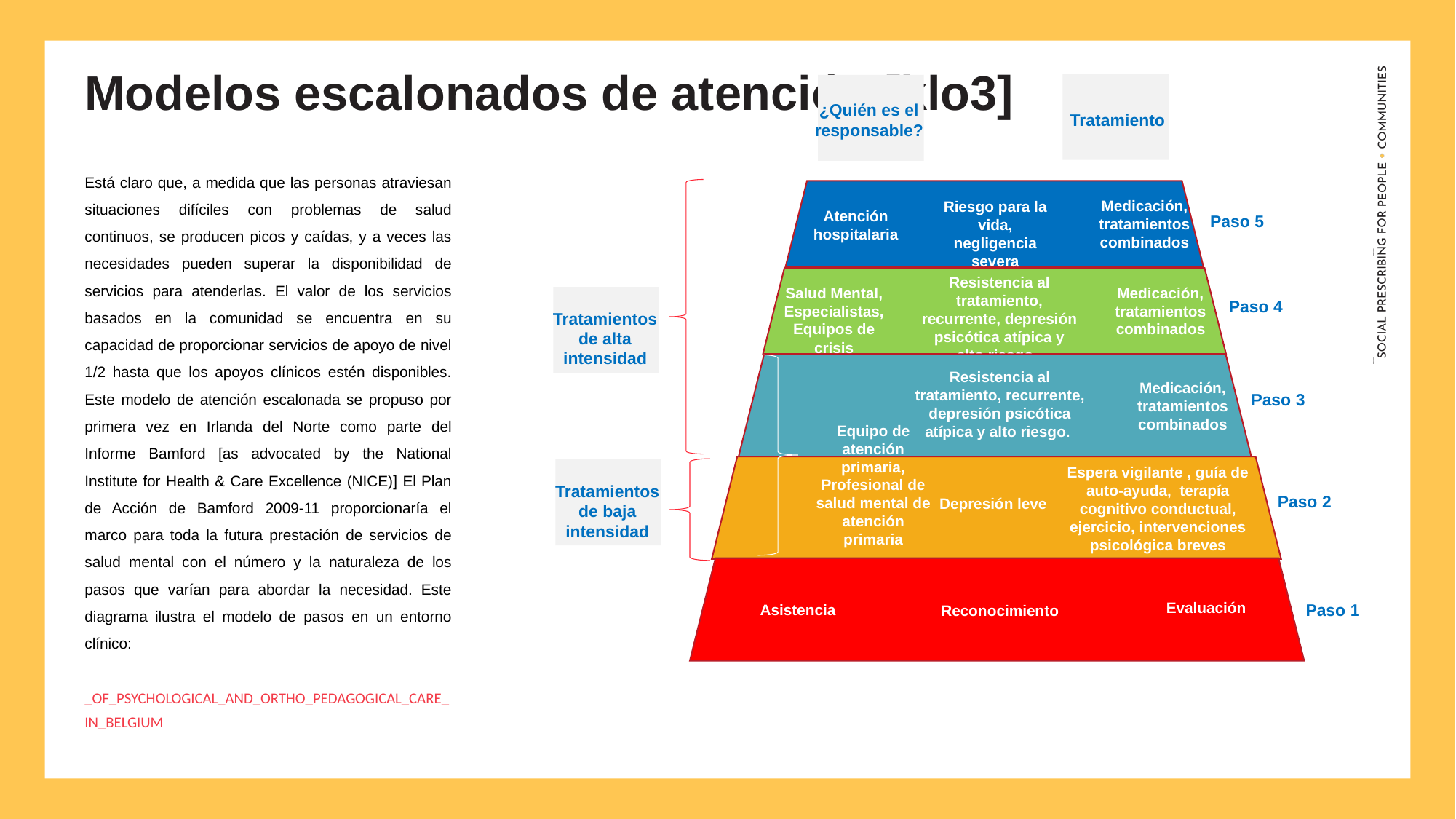

Modelos escalonados de atención [klo3]

¿Quién es el responsable?
Tratamiento
Está claro que, a medida que las personas atraviesan situaciones difíciles con problemas de salud continuos, se producen picos y caídas, y a veces las necesidades pueden superar la disponibilidad de servicios para atenderlas. El valor de los servicios basados en la comunidad se encuentra en su capacidad de proporcionar servicios de apoyo de nivel 1/2 hasta que los apoyos clínicos estén disponibles. Este modelo de atención escalonada se propuso por primera vez en Irlanda del Norte como parte del Informe Bamford [as advocated by the National Institute for Health & Care Excellence (NICE)] El Plan de Acción de Bamford 2009-11 proporcionaría el marco para toda la futura prestación de servicios de salud mental con el número y la naturaleza de los pasos que varían para abordar la necesidad. Este diagrama ilustra el modelo de pasos en un entorno clínico:
_OF_PSYCHOLOGICAL_AND_ORTHO_PEDAGOGICAL_CARE_IN_BELGIUM

Medicación, tratamientos combinados
Riesgo para la vida, negligencia severa
Atención hospitalaria
Paso 5

Resistencia al tratamiento, recurrente, depresión psicótica atípica y alto riesgo.

Salud Mental,
Especialistas,
Equipos de crisis
Medicación, tratamientos combinados

Paso 4
Tratamientos de alta intensidad

Resistencia al tratamiento, recurrente, depresión psicótica atípica y alto riesgo.
Medicación, tratamientos combinados
Paso 3
Equipo de atención primaria, Profesional de salud mental de atención primaria

Espera vigilante , guía de auto-ayuda,  terapía cognitivo conductual, ejercicio, intervenciones psicológica breves

Tratamientos de baja intensidad
Paso 2
Depresión leve

Evaluación
Paso 1
Asistencia
Reconocimiento